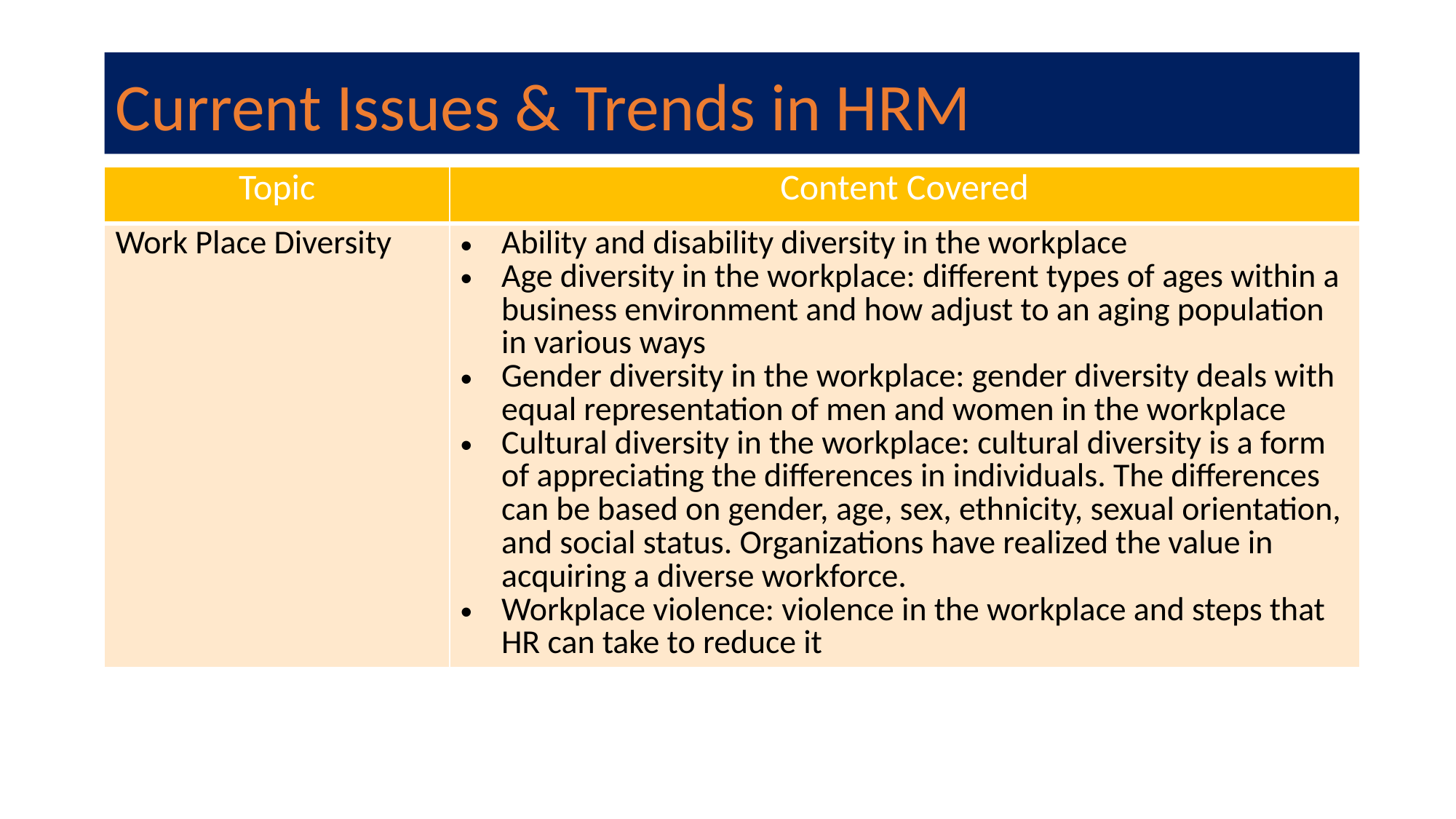

# Current Issues & Trends in HRM
| Topic | Content Covered |
| --- | --- |
| Work Place Diversity | Ability and disability diversity in the workplace Age diversity in the workplace: different types of ages within a business environment and how adjust to an aging population in various ways Gender diversity in the workplace: gender diversity deals with equal representation of men and women in the workplace Cultural diversity in the workplace: cultural diversity is a form of appreciating the differences in individuals. The differences can be based on gender, age, sex, ethnicity, sexual orientation, and social status. Organizations have realized the value in acquiring a diverse workforce. Workplace violence: violence in the workplace and steps that HR can take to reduce it |